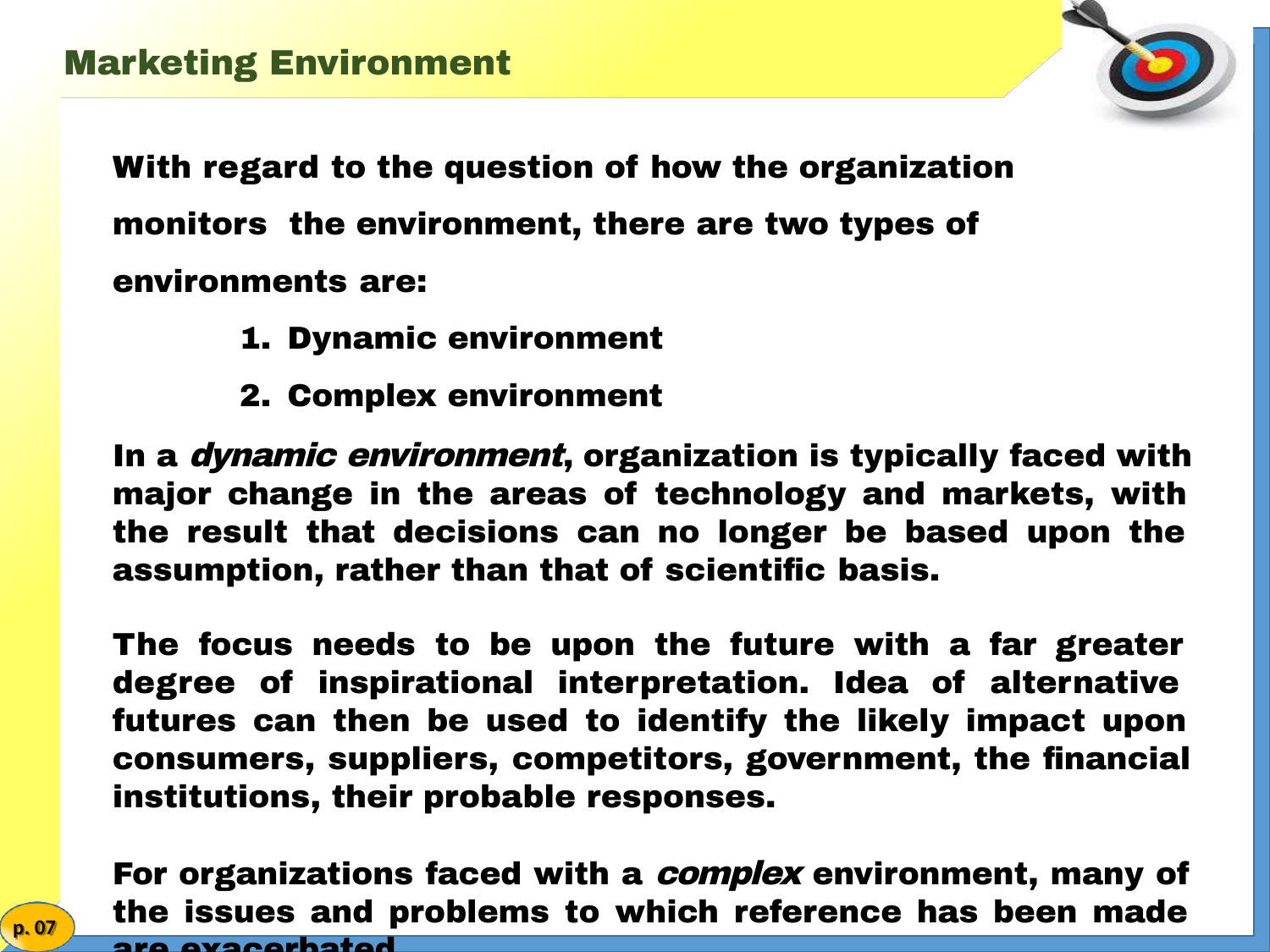

# Marketing Environment
With regard to the question of how the organization monitors  the environment, there are two types of environments are:
Dynamic environment
Complex environment
In a dynamic environment, organization is typically faced with  major change in the areas of technology and markets, with  the result that decisions can no longer be based upon the  assumption, rather than that of scientific basis.
The focus needs to be upon the future with a far greater  degree of inspirational interpretation. Idea of alternative  futures can then be used to identify the likely impact upon  consumers, suppliers, competitors, government, the financial  institutions, their probable responses.

For organizations faced with a complex environment, many of  the issues and problems to which reference has been made  are exacerbated.

p. 07